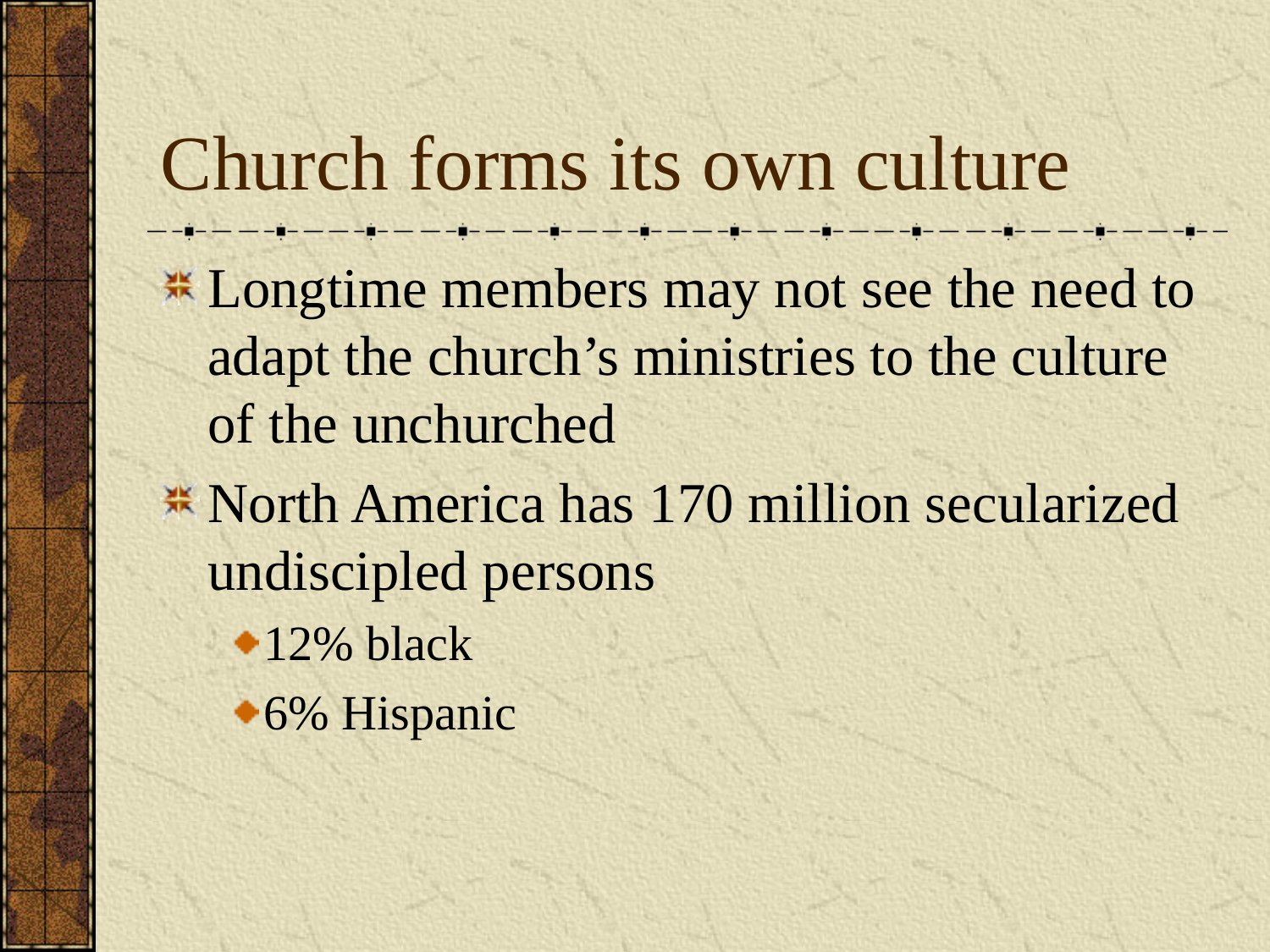

# Church forms its own culture
Longtime members may not see the need to adapt the church’s ministries to the culture of the unchurched
North America has 170 million secularized undiscipled persons
12% black
6% Hispanic